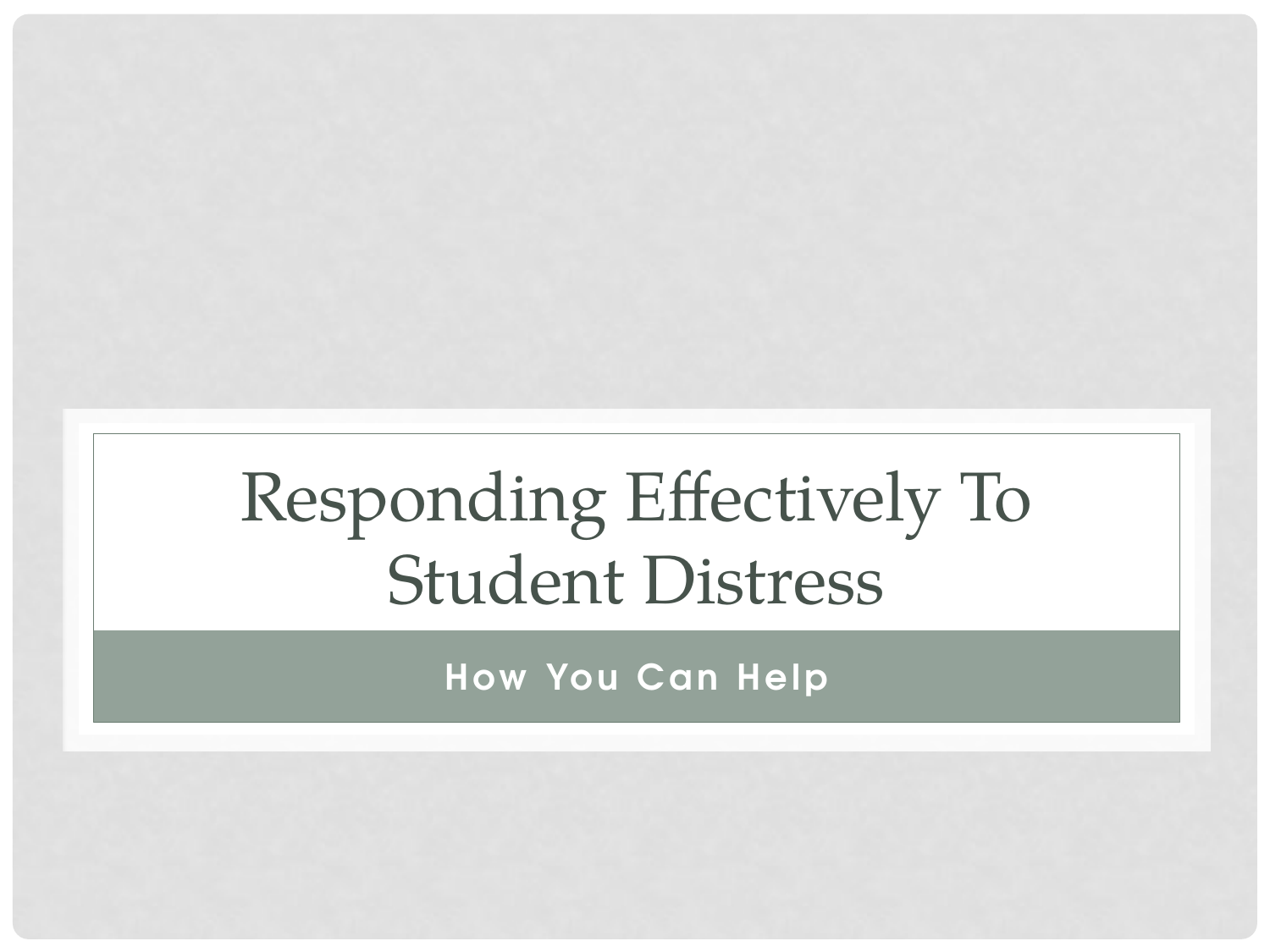

# Responding Effectively To Student Distress
How You Can Help